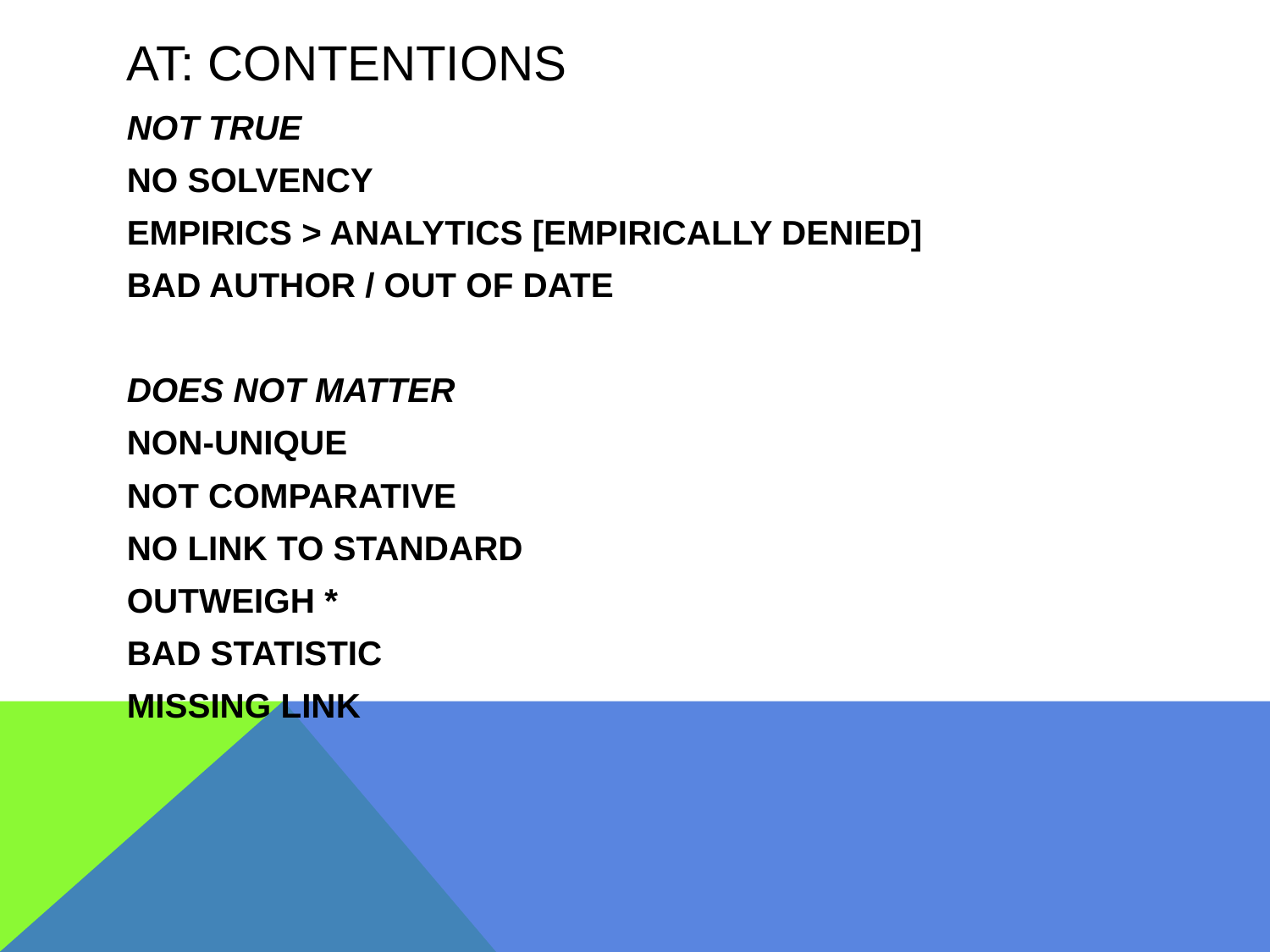

# AT: CONTENTIONS
NOT TRUE
NO SOLVENCY
EMPIRICS > ANALYTICS [EMPIRICALLY DENIED]
BAD AUTHOR / OUT OF DATE

DOES NOT MATTER
NON-UNIQUE
NOT COMPARATIVE
NO LINK TO STANDARD
OUTWEIGH *
BAD STATISTIC
MISSING LINK